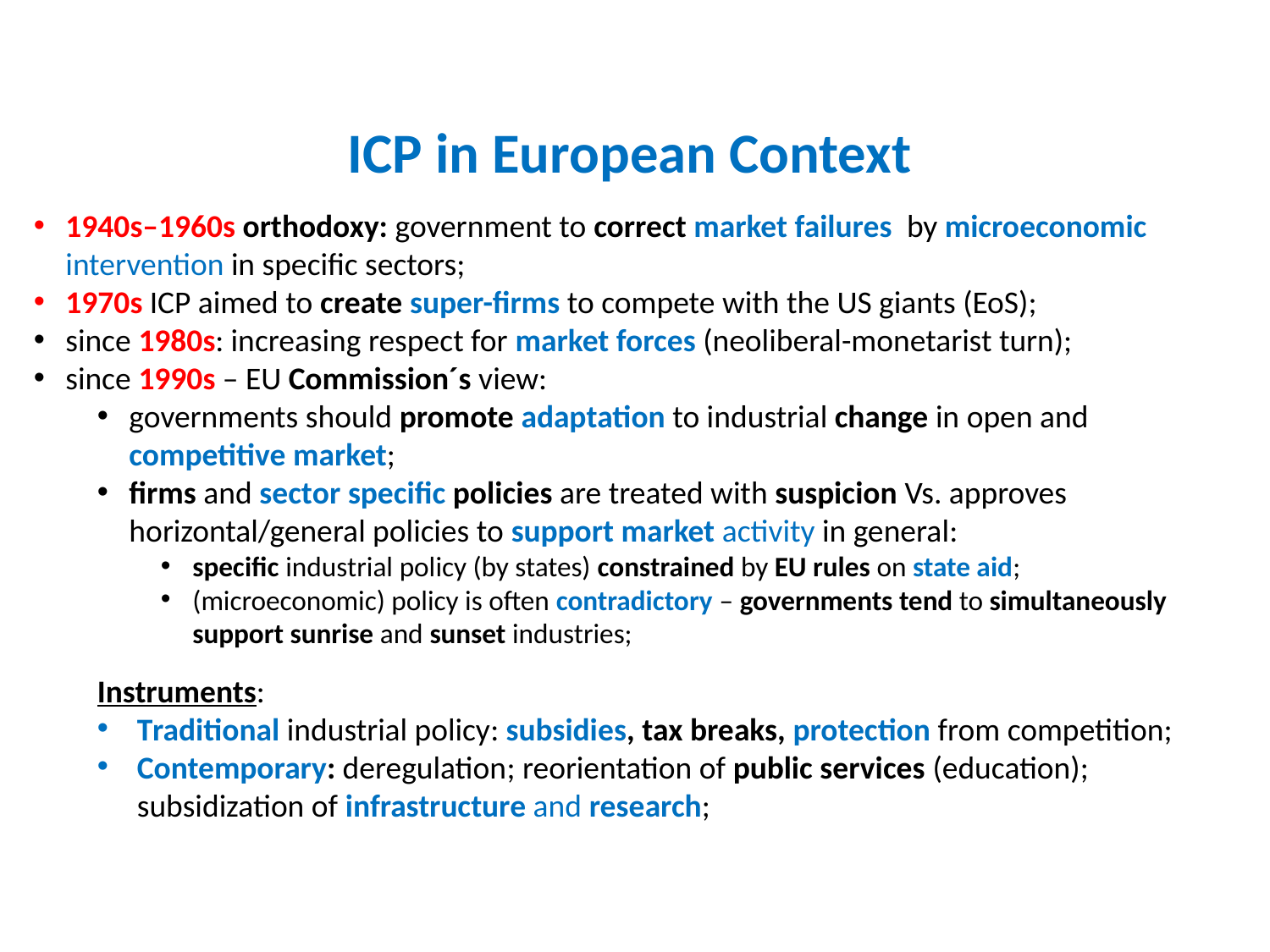

ICP in European Context

1940s–1960s orthodoxy: government to correct market failures  by microeconomic intervention in specific sectors;
1970s ICP aimed to create super-firms to compete with the US giants (EoS);
since 1980s: increasing respect for market forces (neoliberal-monetarist turn);
since 1990s – EU Commission´s view:
governments should promote adaptation to industrial change in open and competitive market;
firms and sector specific policies are treated with suspicion Vs. approves horizontal/general policies to support market activity in general:
specific industrial policy (by states) constrained by EU rules on state aid;
(microeconomic) policy is often contradictory – governments tend to simultaneously support sunrise and sunset industries;

Instruments:
Traditional industrial policy: subsidies, tax breaks, protection from competition;
Contemporary: deregulation; reorientation of public services (education); subsidization of infrastructure and research;